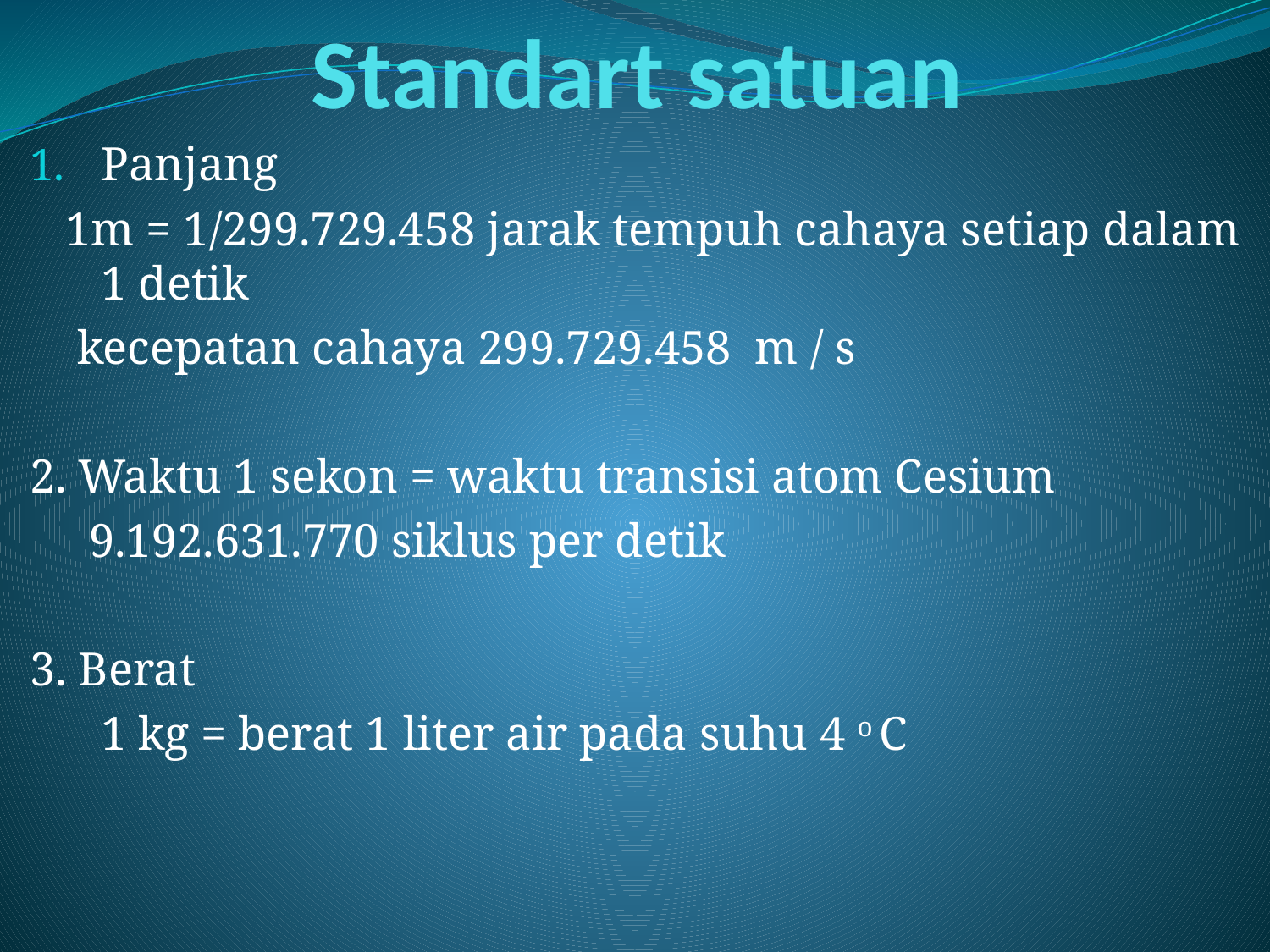

# Standart satuan
Panjang
   1m = 1/299.729.458 jarak tempuh cahaya setiap dalam 1 detik
    kecepatan cahaya 299.729.458  m / s

2. Waktu 1 sekon = waktu transisi atom Cesium
     9.192.631.770 siklus per detik

3. Berat
      1 kg = berat 1 liter air pada suhu 4 o C